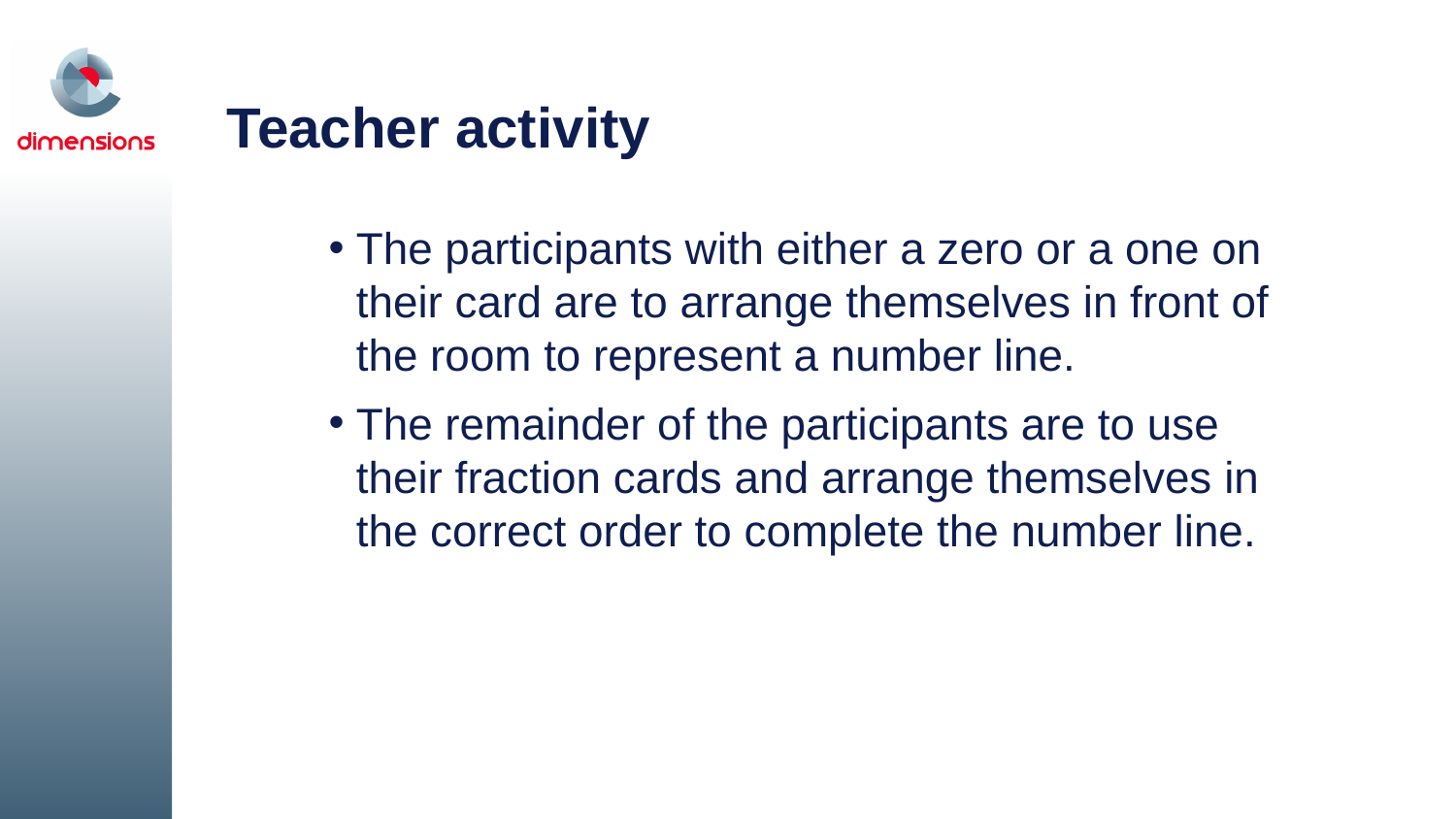

# Teacher activity
The participants with either a zero or a one on their card are to arrange themselves in front of
the room to represent a number line.
The remainder of the participants are to use
their fraction cards and arrange themselves in
the correct order to complete the number line.